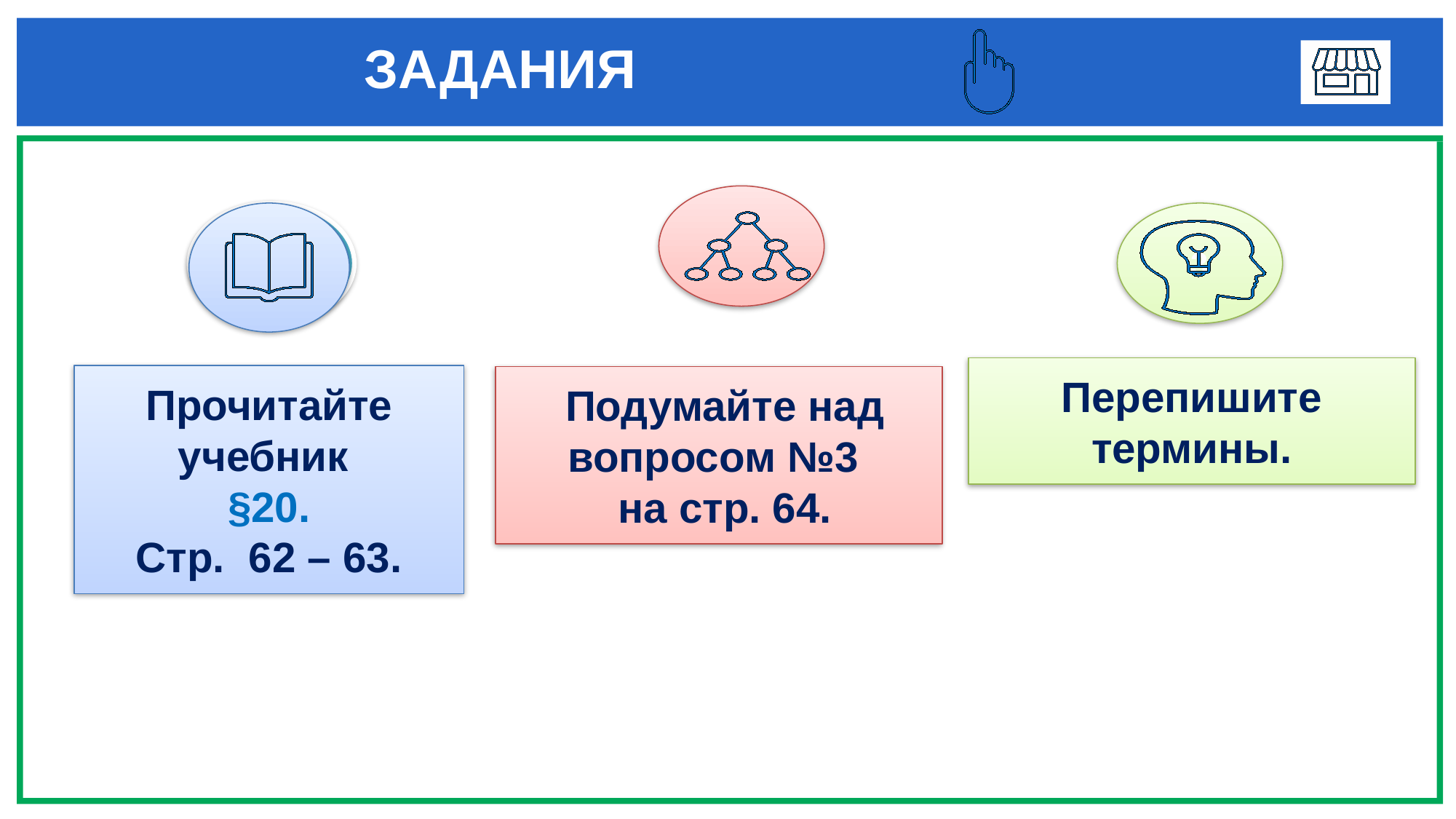

# ЗАДАНИЯ

1
3

Перепишите
термины.
Прочитайте учебник
§20.
Стр.  62 – 63.
 Подумайте над вопросом №3
 на стр. 64.